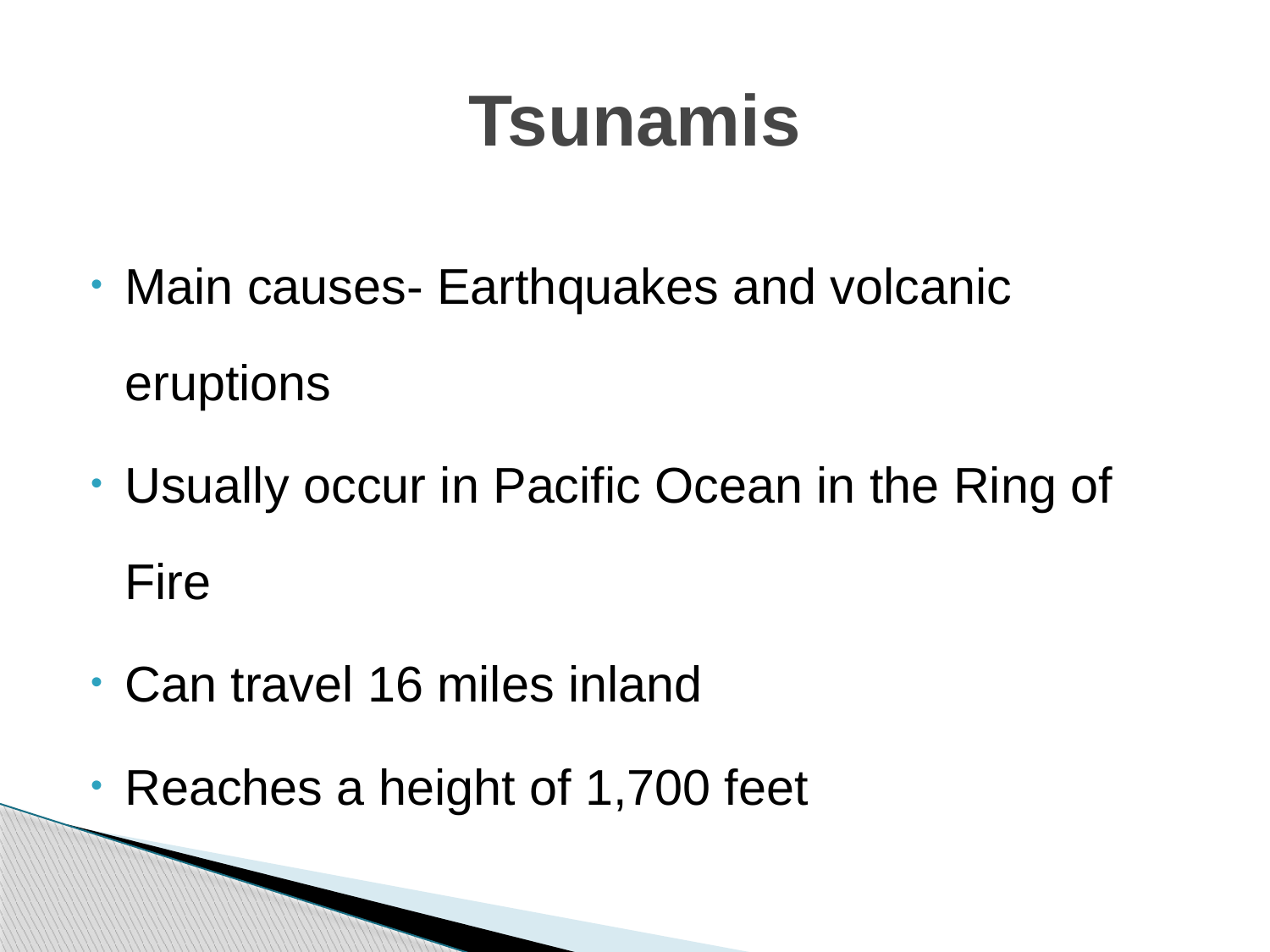

# Tsunamis
Main causes- Earthquakes and volcanic eruptions
Usually occur in Pacific Ocean in the Ring of Fire
Can travel 16 miles inland
Reaches a height of 1,700 feet